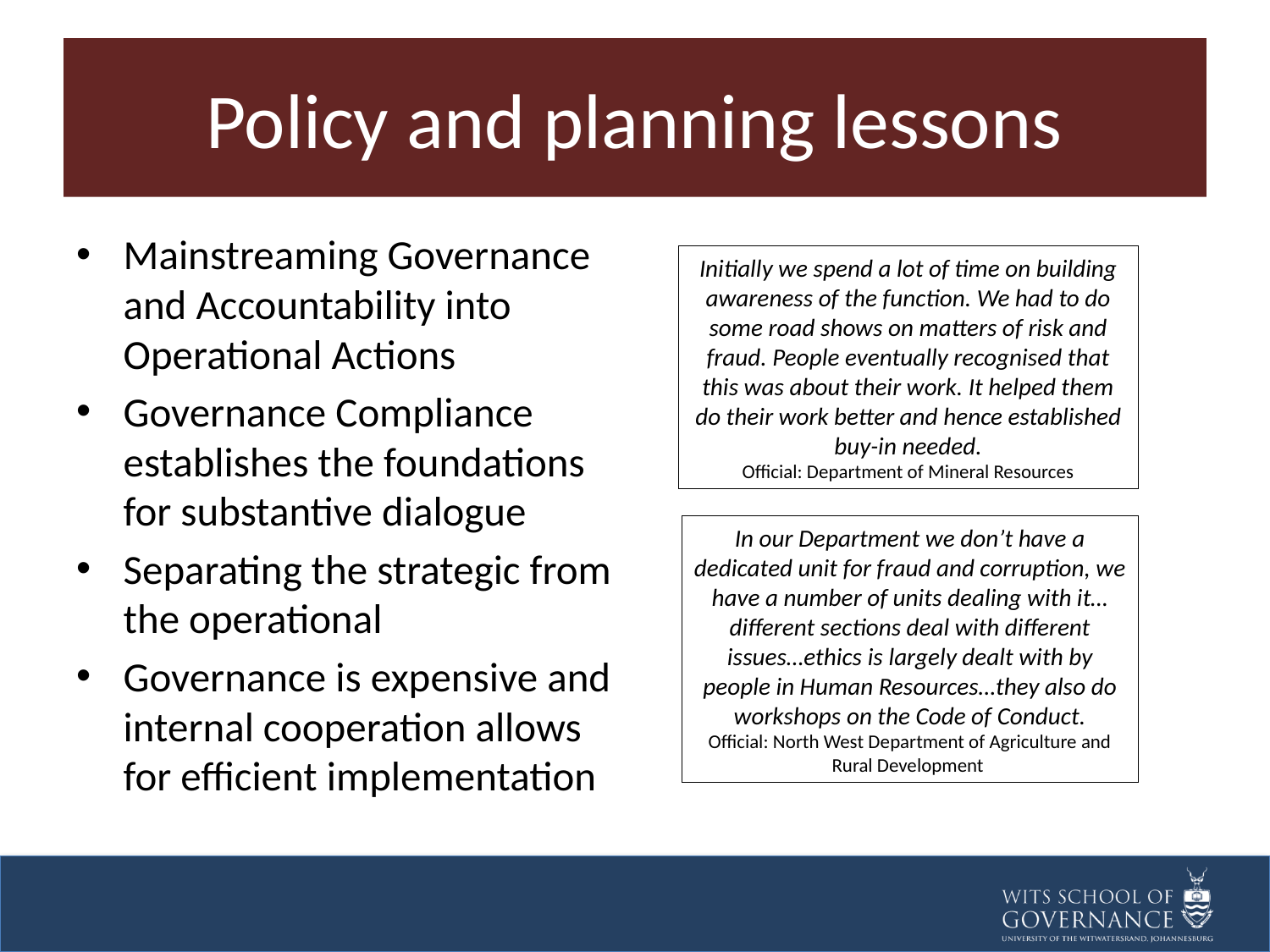

# Policy and planning lessons
Mainstreaming Governance and Accountability into Operational Actions
Governance Compliance establishes the foundations for substantive dialogue
Separating the strategic from the operational
Governance is expensive and internal cooperation allows for efficient implementation

Initially we spend a lot of time on building awareness of the function. We had to do some road shows on matters of risk and fraud. People eventually recognised that this was about their work. It helped them do their work better and hence established buy-in needed.
Official: Department of Mineral Resources
In our Department we don’t have a dedicated unit for fraud and corruption, we have a number of units dealing with it…different sections deal with different issues…ethics is largely dealt with by people in Human Resources…they also do workshops on the Code of Conduct.
Official: North West Department of Agriculture and Rural Development